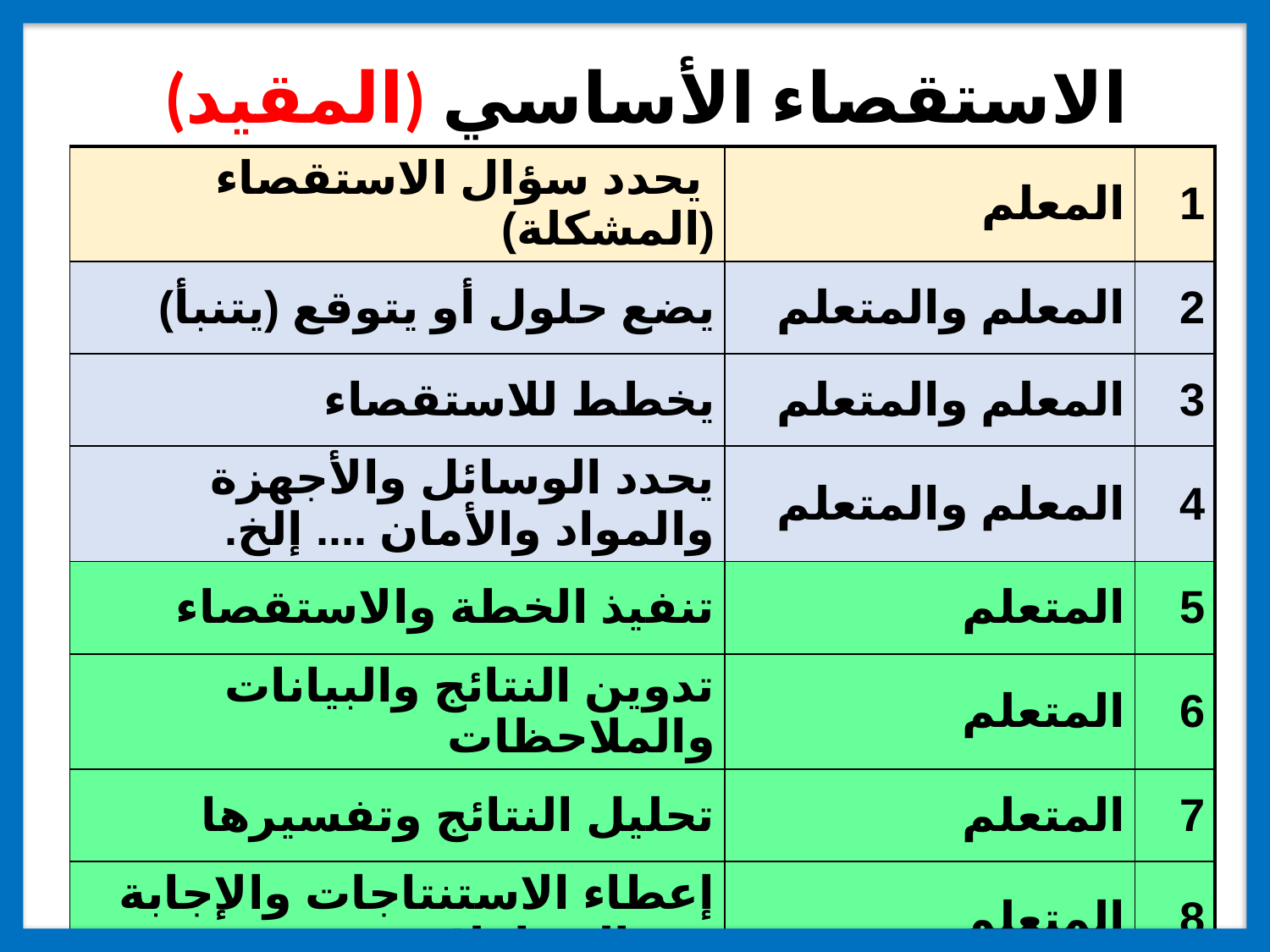

الاستقصاء الأساسي (المقيد)
| يحدد سؤال الاستقصاء (المشكلة) | المعلم | 1 |
| --- | --- | --- |
| يضع حلول أو يتوقع (يتنبأ) | المعلم والمتعلم | 2 |
| يخطط للاستقصاء | المعلم والمتعلم | 3 |
| يحدد الوسائل والأجهزة والمواد والأمان .... إلخ. | المعلم والمتعلم | 4 |
| تنفيذ الخطة والاستقصاء | المتعلم | 5 |
| تدوين النتائج والبيانات والملاحظات | المتعلم | 6 |
| تحليل النتائج وتفسيرها | المتعلم | 7 |
| إعطاء الاستنتاجات والإجابة عن التساؤلات | المتعلم | 8 |